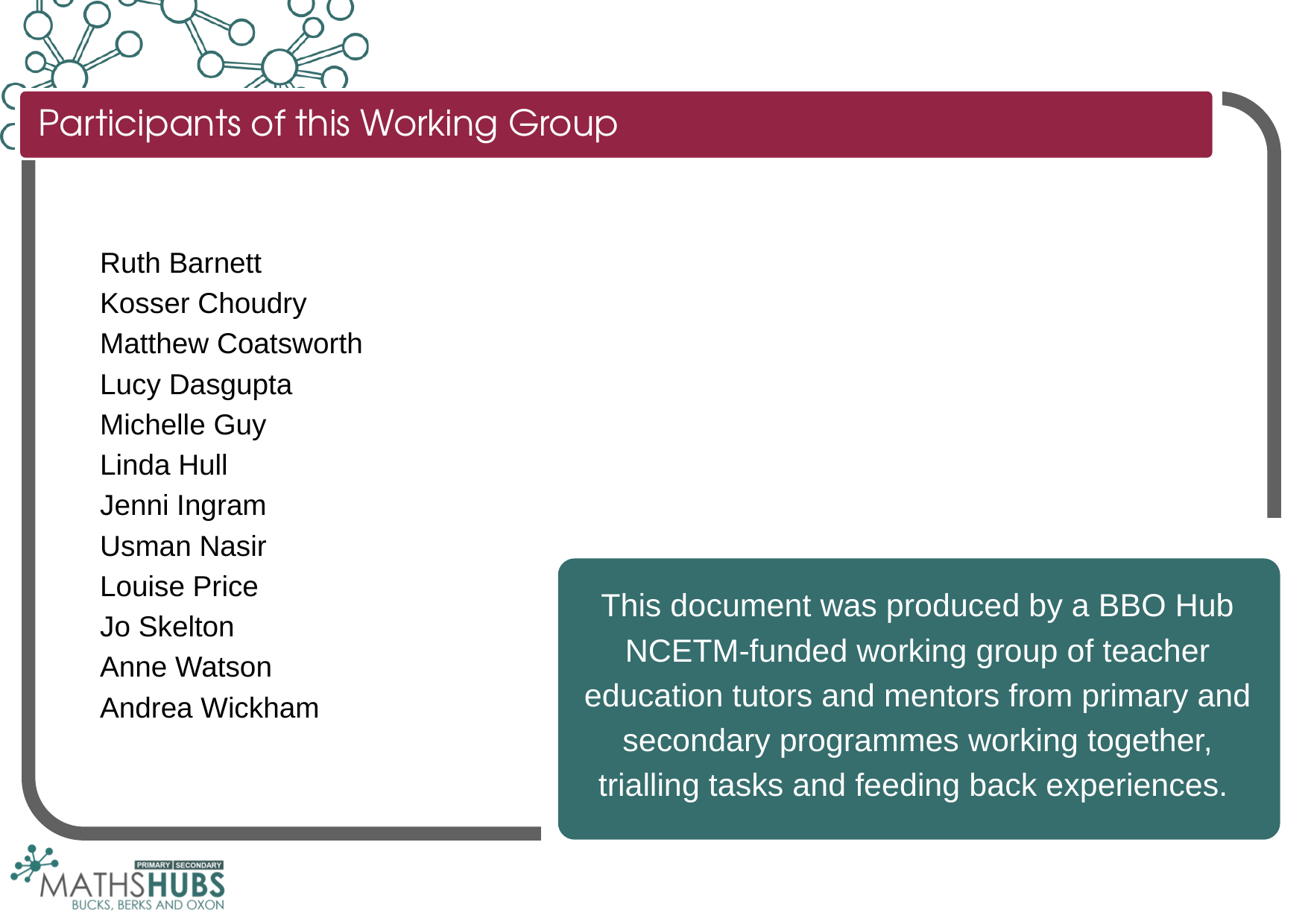

Participants of this Working Group

Ruth Barnett
Kosser Choudry
Matthew Coatsworth
Lucy Dasgupta
Michelle Guy
Linda Hull
Jenni Ingram
Usman Nasir
Louise Price
Jo Skelton
Anne Watson
Andrea Wickham

This document was produced by a BBO Hub NCETM-funded working group of teacher education tutors and mentors from primary and secondary programmes working together, trialling tasks and feeding back experiences.